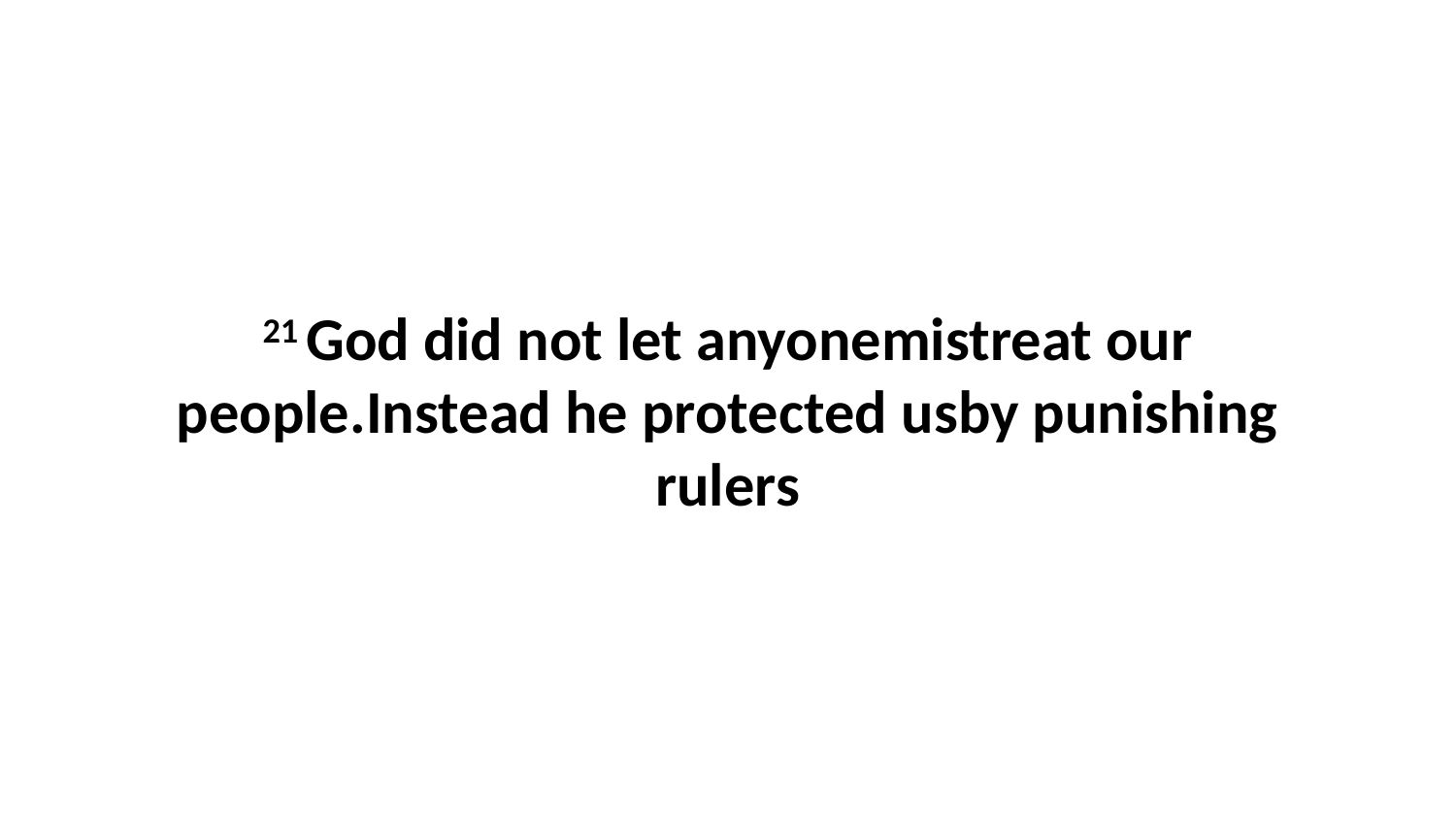

21 God did not let anyonemistreat our people.Instead he protected usby punishing rulers